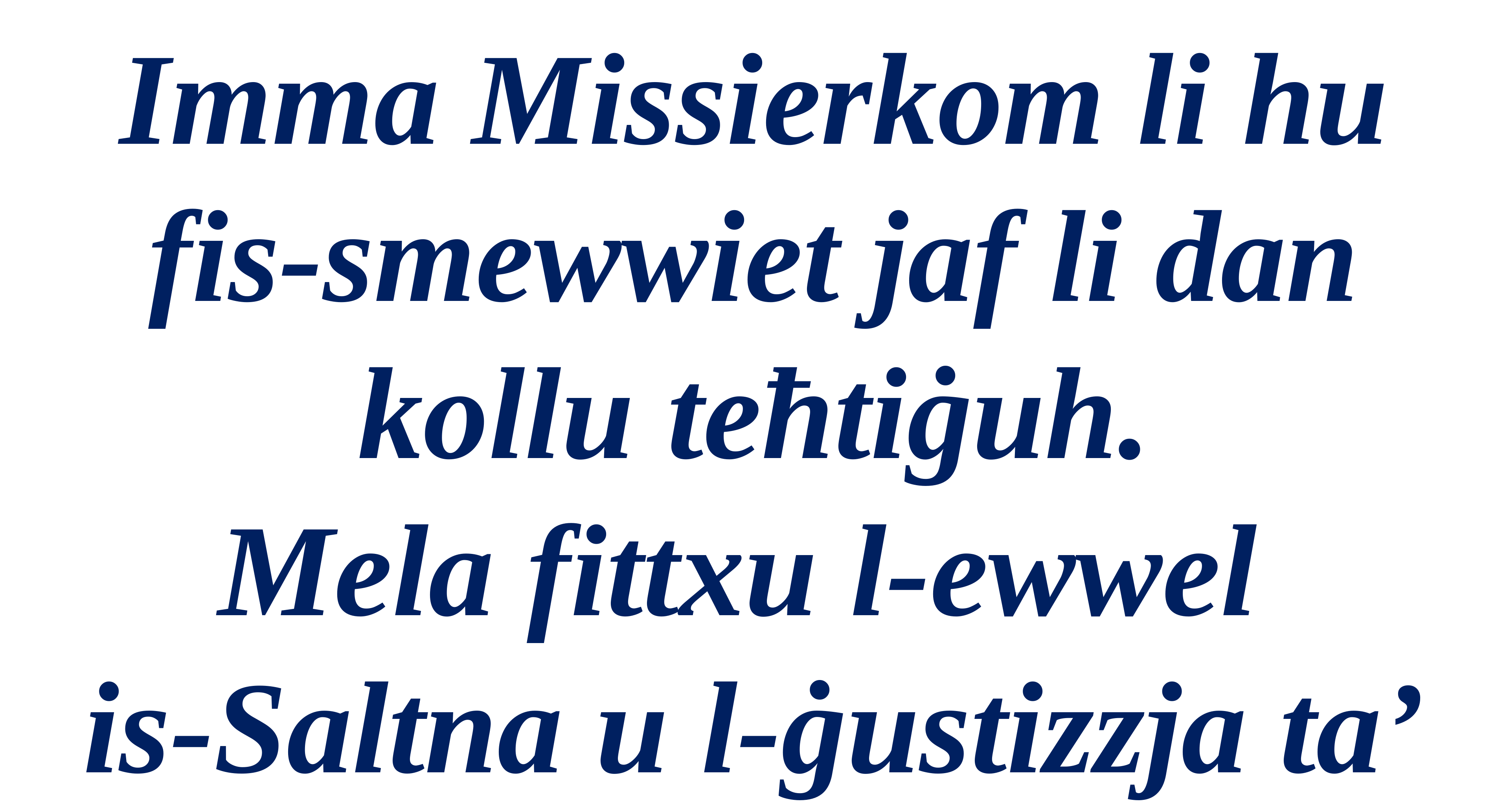

Imma Missierkom li hu fis-smewwiet jaf li dan kollu teħtiġuh.
Mela fittxu l-ewwel
is-Saltna u l-ġustizzja ta’